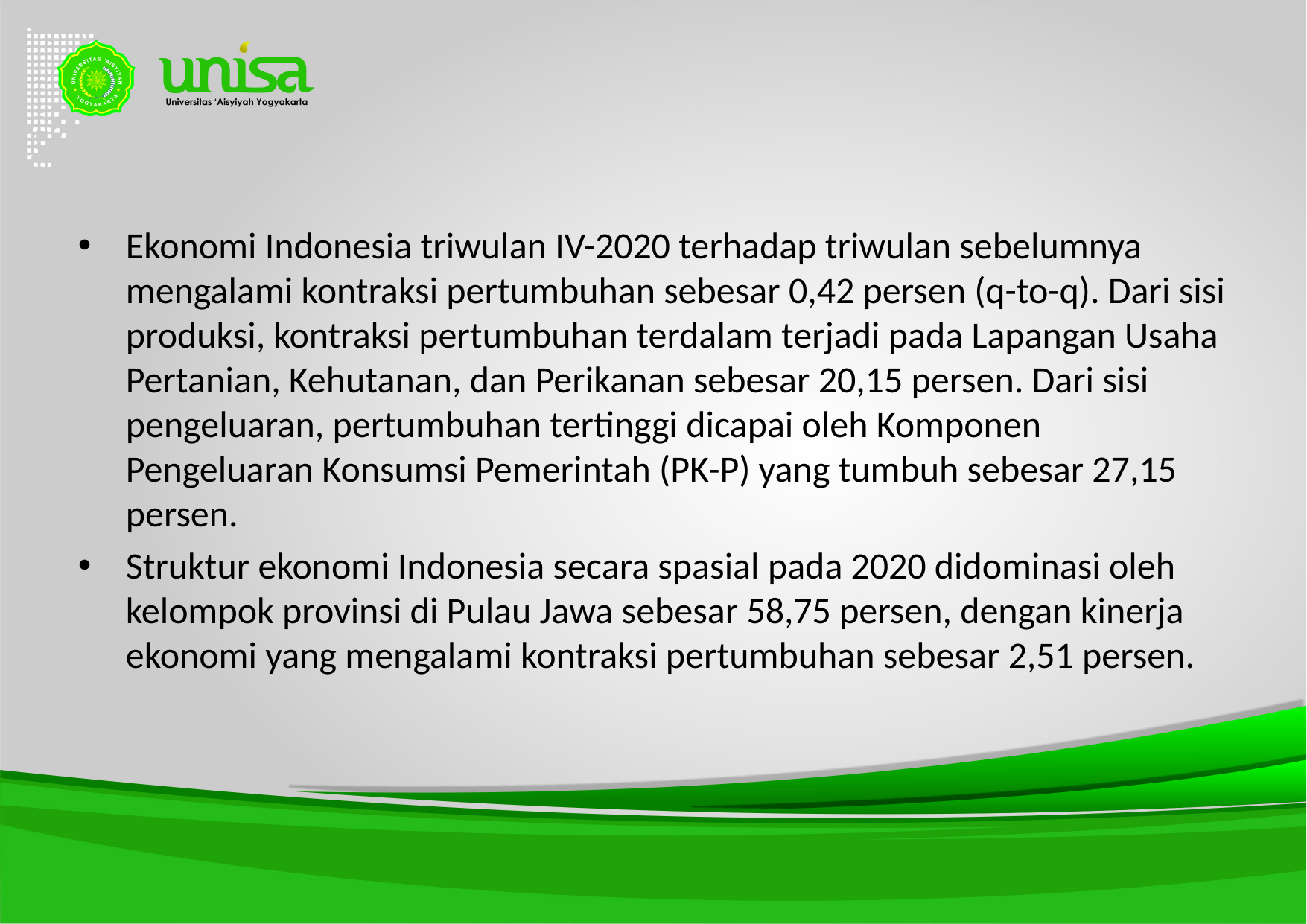

#
Ekonomi Indonesia triwulan IV-2020 terhadap triwulan sebelumnya mengalami kontraksi pertumbuhan sebesar 0,42 persen (q-to-q). Dari sisi produksi, kontraksi pertumbuhan terdalam terjadi pada Lapangan Usaha Pertanian, Kehutanan, dan Perikanan sebesar 20,15 persen. Dari sisi pengeluaran, pertumbuhan tertinggi dicapai oleh Komponen Pengeluaran Konsumsi Pemerintah (PK-P) yang tumbuh sebesar 27,15 persen.
Struktur ekonomi Indonesia secara spasial pada 2020 didominasi oleh kelompok provinsi di Pulau Jawa sebesar 58,75 persen, dengan kinerja ekonomi yang mengalami kontraksi pertumbuhan sebesar 2,51 persen.